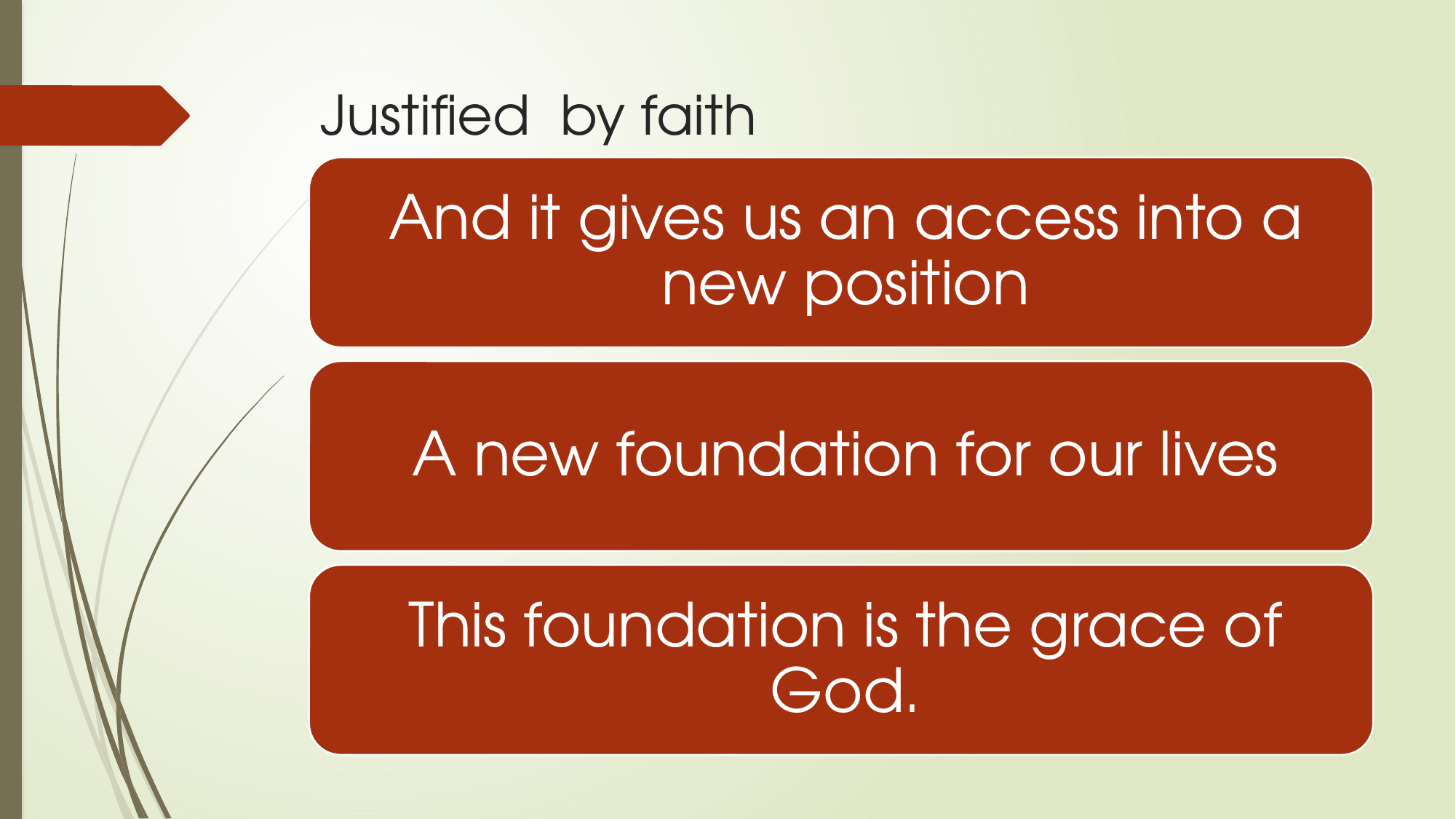

# Justified  by faith
And it gives us an access into a new position
A new foundation for our lives
This foundation is the grace of God.